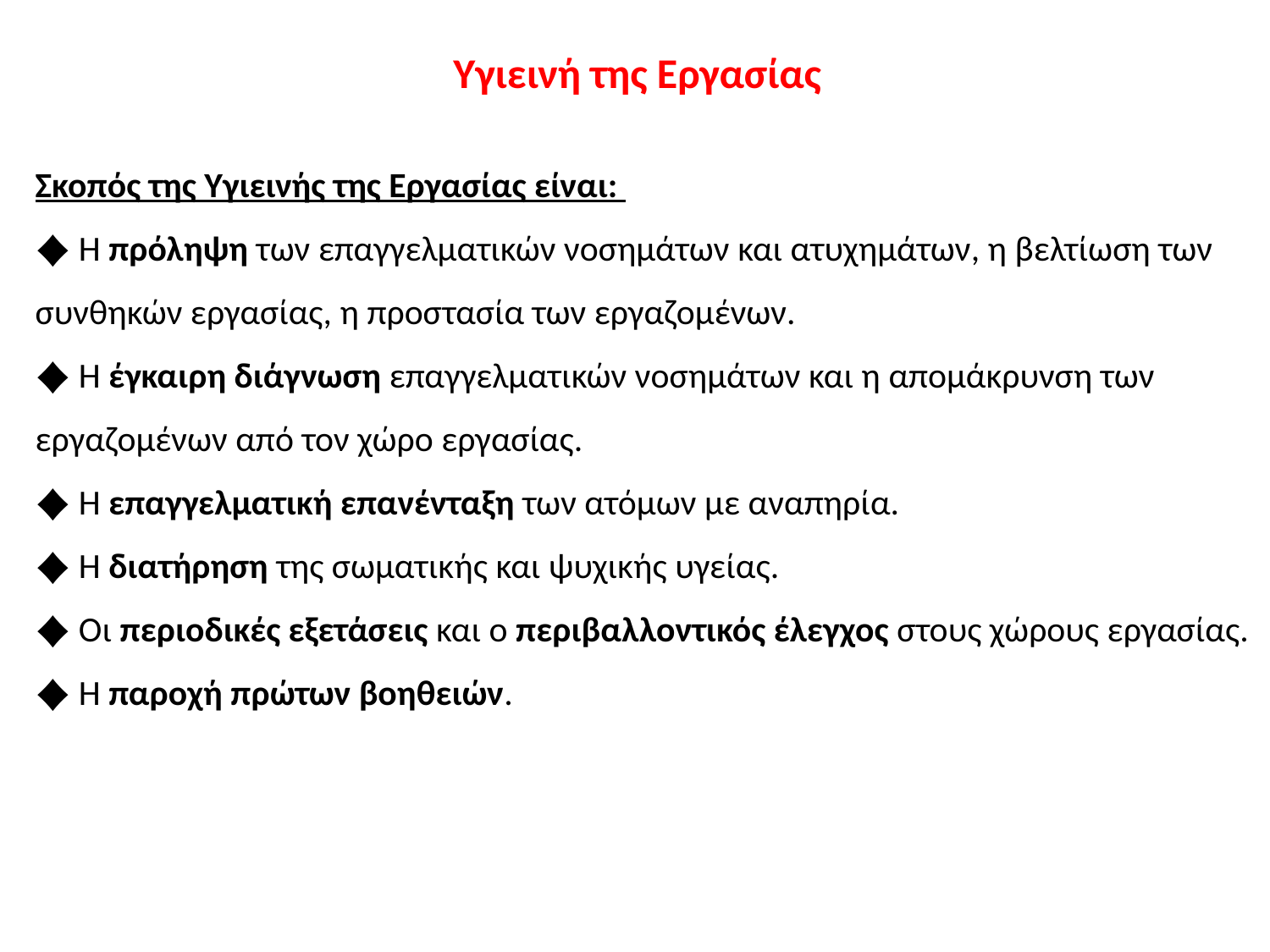

Υγιεινή της Εργασίας
Σκοπός της Υγιεινής της Εργασίας είναι:
♦ Η πρόληψη των επαγγελματικών νοσημάτων και ατυχημάτων, η βελτίωση των συνθηκών εργασίας, η προστασία των εργαζομένων.
♦ Η έγκαιρη διάγνωση επαγγελματικών νοσημάτων και η απομάκρυνση των εργαζομένων από τον χώρο εργασίας.
♦ Η επαγγελματική επανένταξη των ατόμων με αναπηρία.
♦ Η διατήρηση της σωματικής και ψυχικής υγείας.
♦ Οι περιοδικές εξετάσεις και ο περιβαλλοντικός έλεγχος στους χώρους εργασίας.
♦ Η παροχή πρώτων βοηθειών.